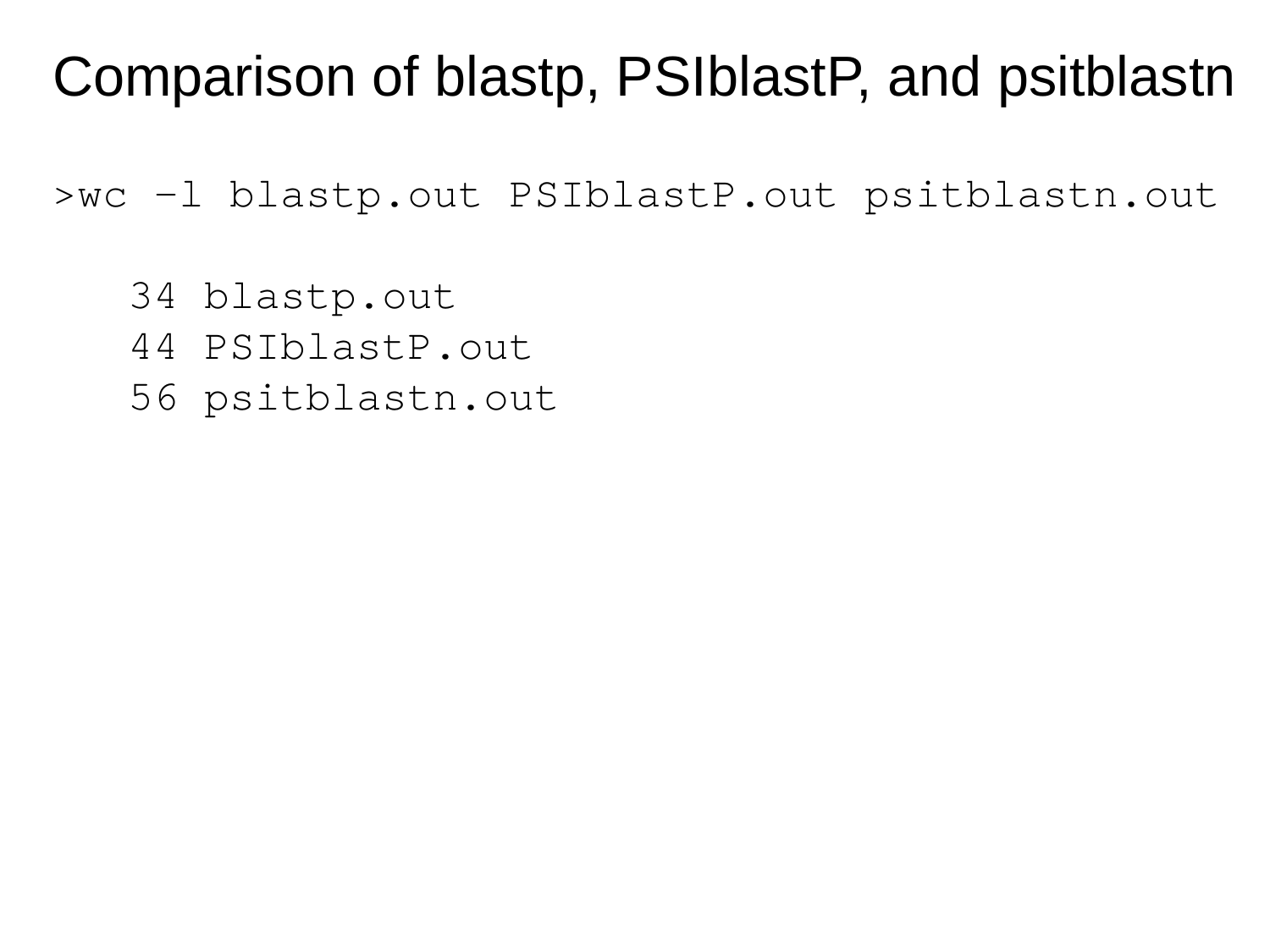

Comparison of blastp, PSIblastP, and psitblastn
>wc -l blastp.out PSIblastP.out psitblastn.out

   34 blastp.out
   44 PSIblastP.out
   56 psitblastn.out